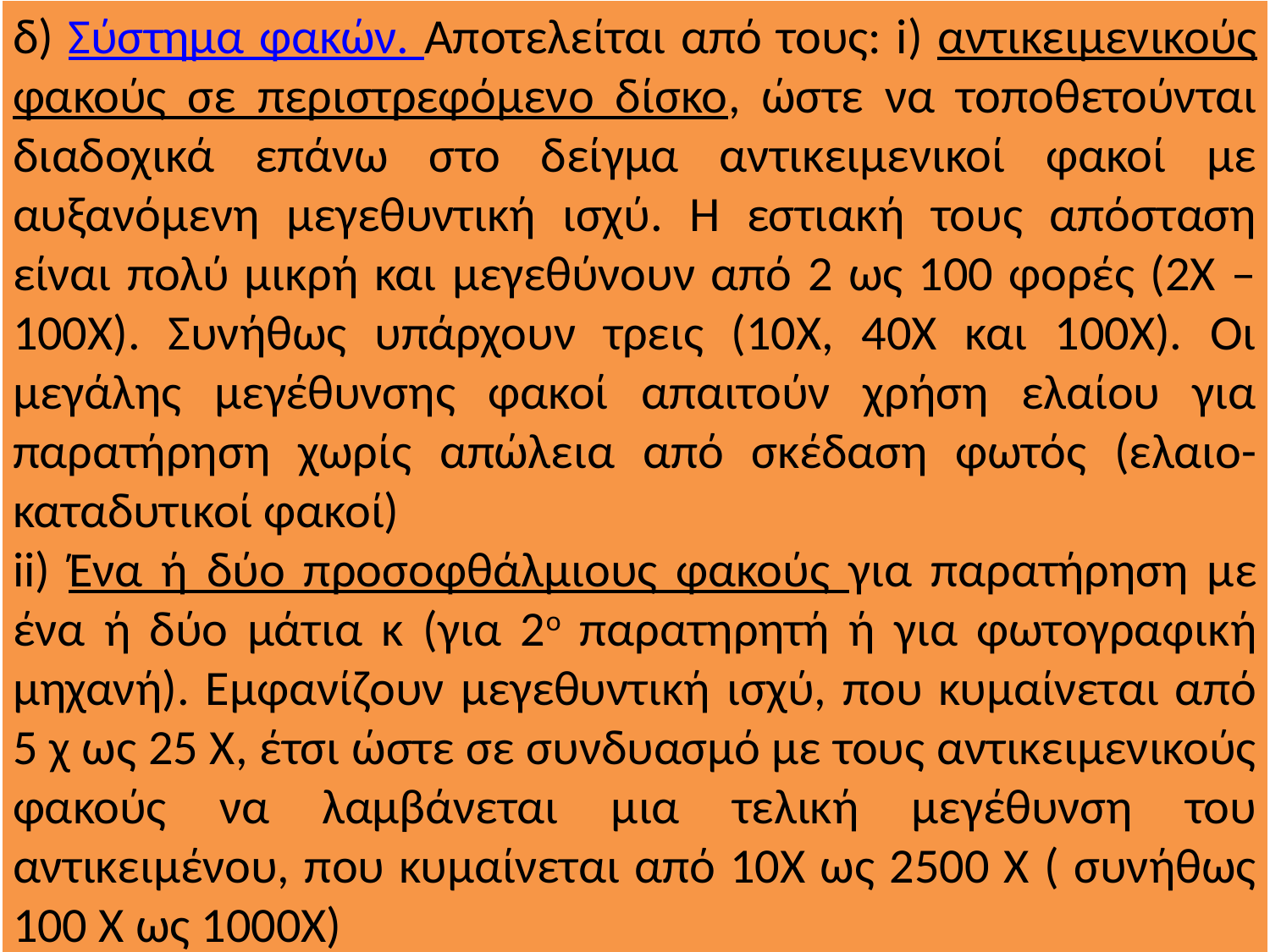

δ) Σύστημα φακών. Αποτελείται από τους: i) αντικειμενικούς φακούς σε περιστρεφόμενο δίσκο, ώστε να τοποθετούνται διαδοχικά επάνω στο δείγμα αντικειμενικοί φακοί με αυξανόμενη μεγεθυντική ισχύ. Η εστιακή τους απόσταση είναι πολύ μικρή και μεγεθύνουν από 2 ως 100 φορές (2Χ – 100Χ). Συνήθως υπάρχουν τρεις (10Χ, 40Χ και 100Χ). Οι μεγάλης μεγέθυνσης φακοί απαιτούν χρήση ελαίου για παρατήρηση χωρίς απώλεια από σκέδαση φωτός (ελαιο-καταδυτικοί φακοί)
ii) Ένα ή δύο προσοφθάλμιους φακούς για παρατήρηση με ένα ή δύο μάτια κ (για 2ο παρατηρητή ή για φωτογραφική μηχανή). Εμφανίζουν μεγεθυντική ισχύ, που κυμαίνεται από 5 χ ως 25 Χ, έτσι ώστε σε συνδυασμό με τους αντικειμενικούς φακούς να λαμβάνεται μια τελική μεγέθυνση του αντικειμένου, που κυμαίνεται από 10Χ ως 2500 Χ ( συνήθως 100 Χ ως 1000Χ)